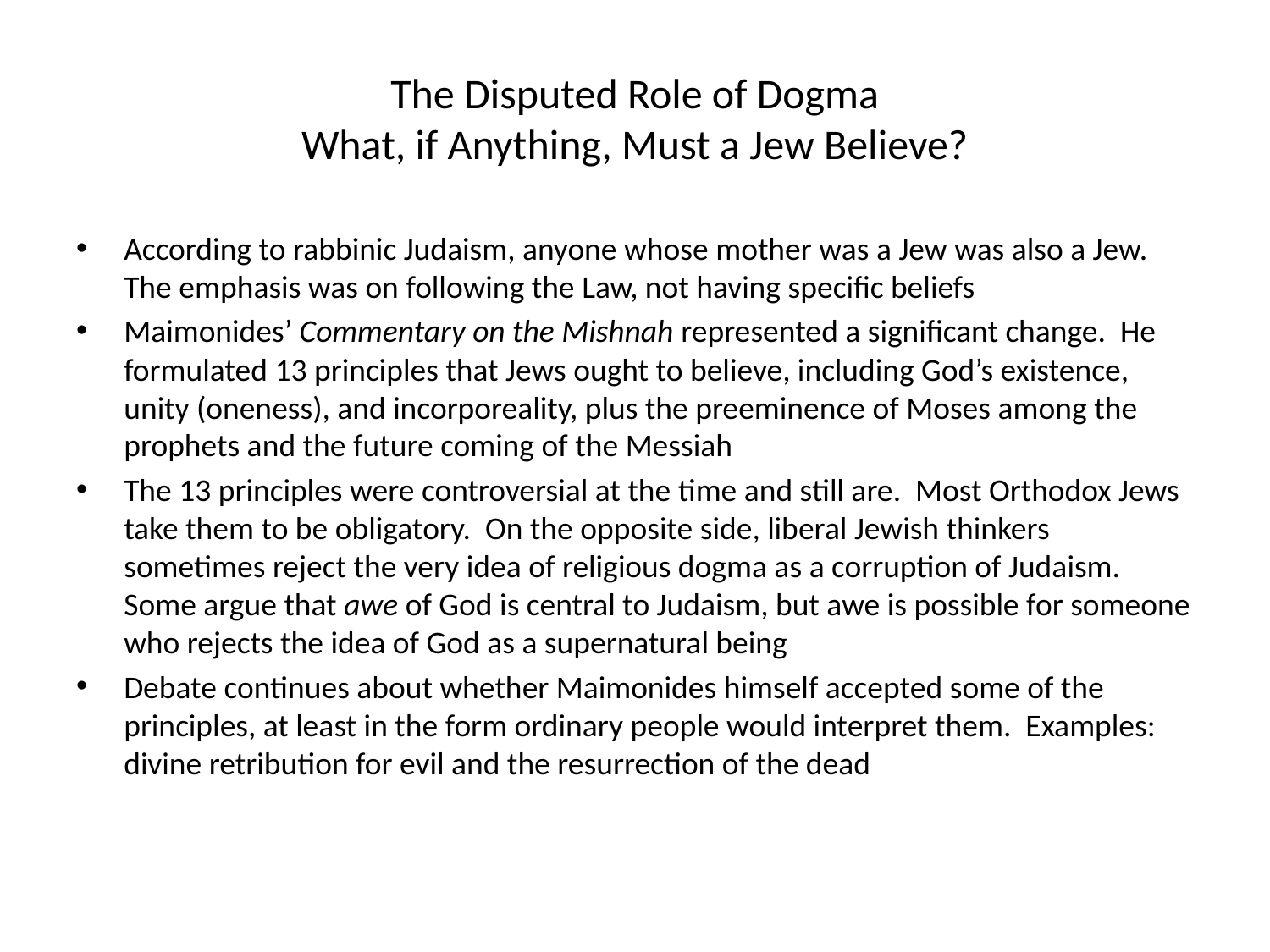

# The Disputed Role of Dogma What, if Anything, Must a Jew Believe?
According to rabbinic Judaism, anyone whose mother was a Jew was also a Jew.  The emphasis was on following the Law, not having specific beliefs
Maimonides’ Commentary on the Mishnah represented a significant change.  He formulated 13 principles that Jews ought to believe, including God’s existence, unity (oneness), and incorporeality, plus the preeminence of Moses among the prophets and the future coming of the Messiah
The 13 principles were controversial at the time and still are.  Most Orthodox Jews take them to be obligatory.  On the opposite side, liberal Jewish thinkers sometimes reject the very idea of religious dogma as a corruption of Judaism.  Some argue that awe of God is central to Judaism, but awe is possible for someone who rejects the idea of God as a supernatural being
Debate continues about whether Maimonides himself accepted some of the principles, at least in the form ordinary people would interpret them.  Examples: divine retribution for evil and the resurrection of the dead